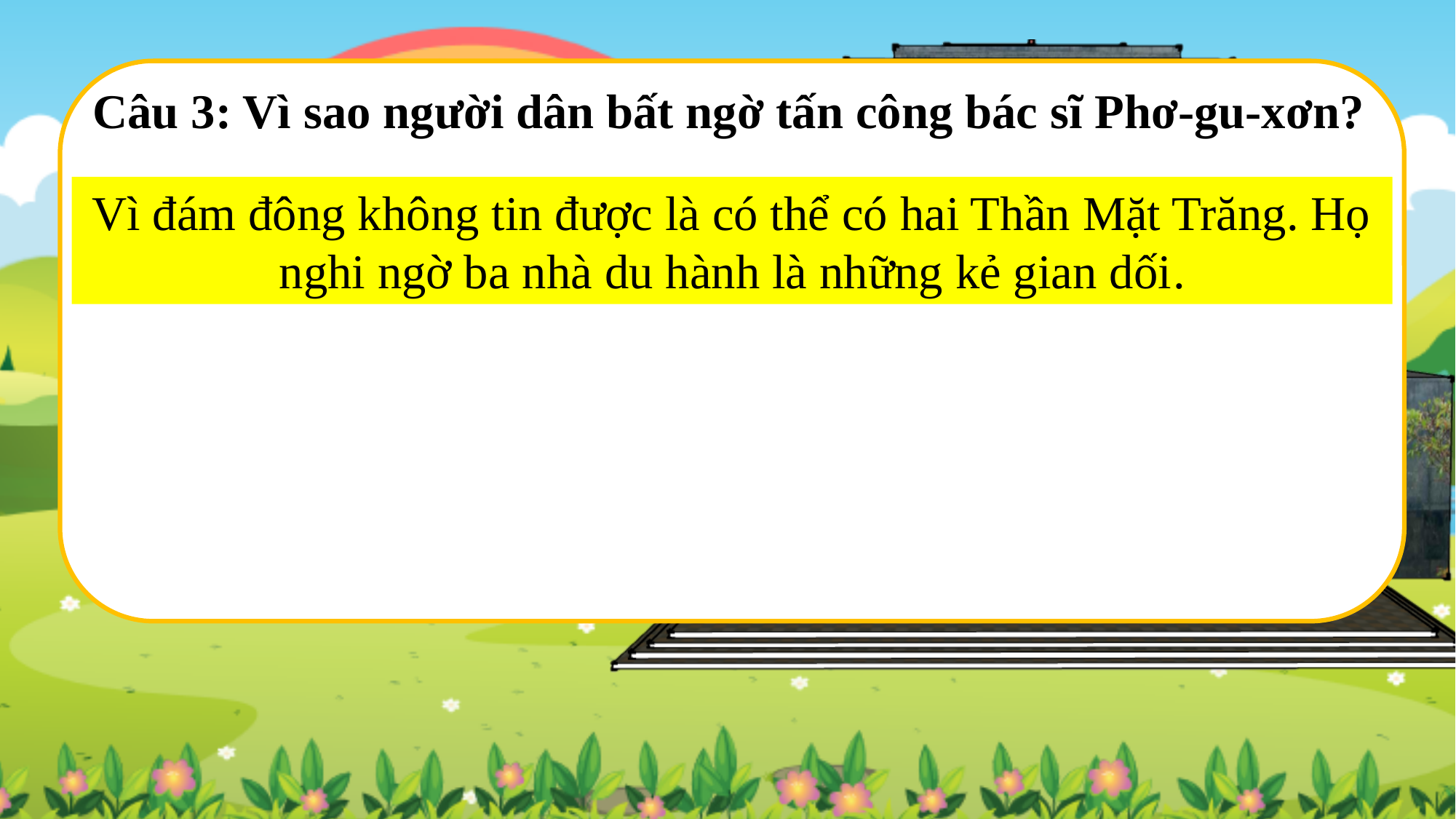

Câu 3: Vì sao người dân bất ngờ tấn công bác sĩ Phơ-gu-xơn?

Vì đám đông không tin được là có thể có hai Thần Mặt Trăng. Họ nghi ngờ ba nhà du hành là những kẻ gian dối.